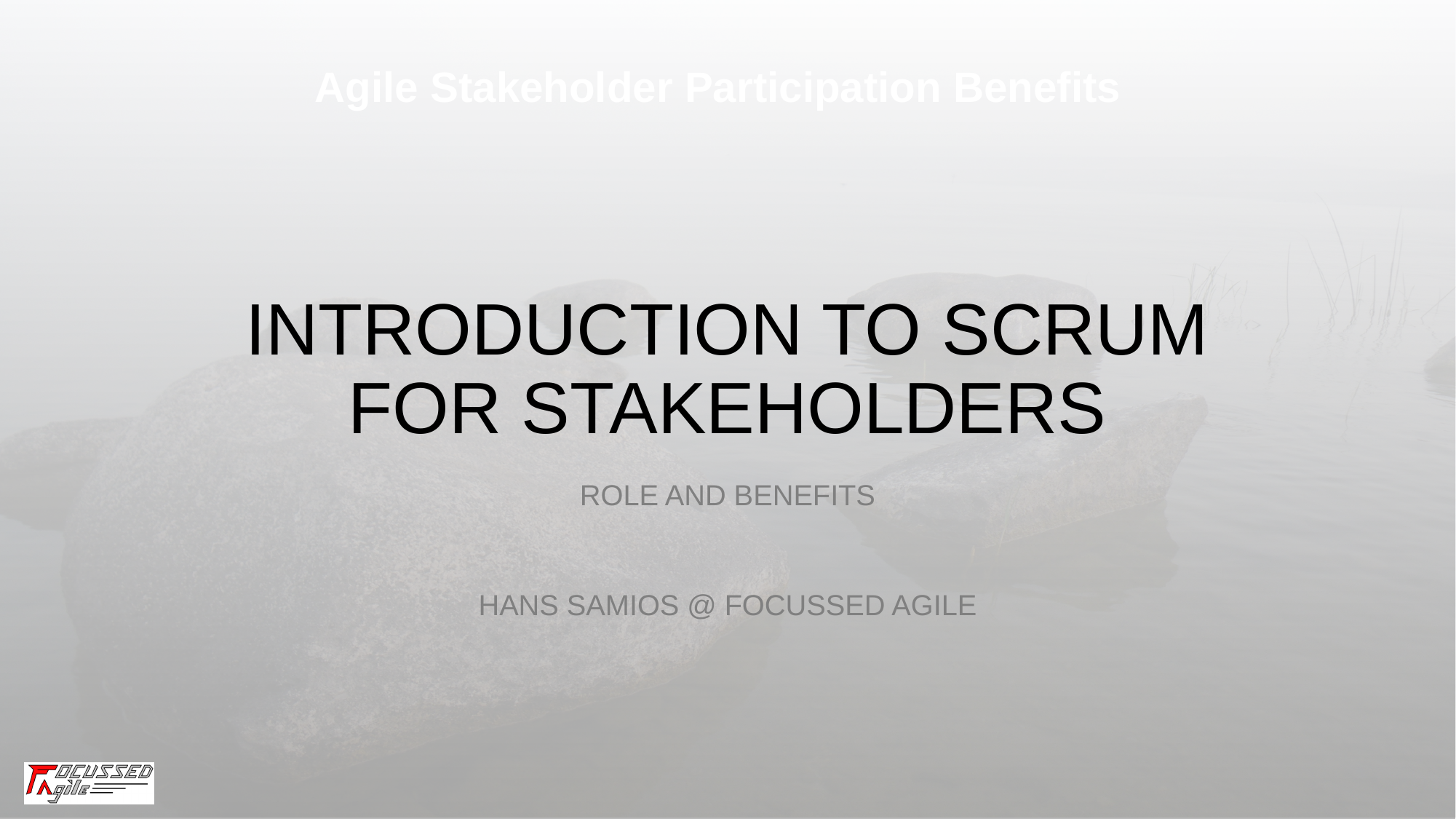

Agile Stakeholder Participation Benefits
# Introduction to Scrum for Stakeholders
Role and Benefits

Hans Samios @ Focussed Agile